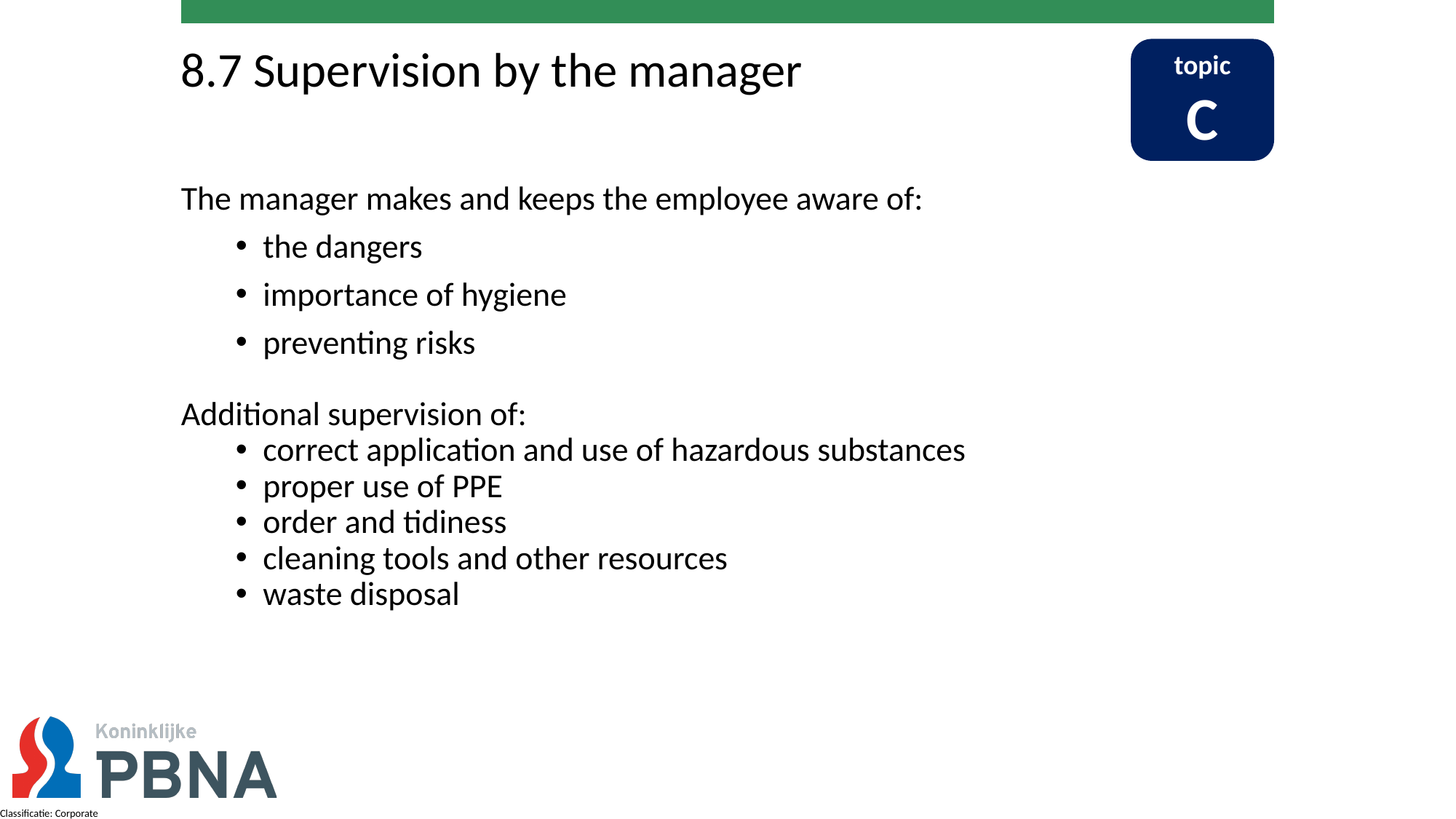

# 8.7 Supervision by the manager
topic
C
The manager makes and keeps the employee aware of:
the dangers
importance of hygiene
preventing risks

Additional supervision of:
correct application and use of hazardous substances
proper use of PPE
order and tidiness
cleaning tools and other resources
waste disposal